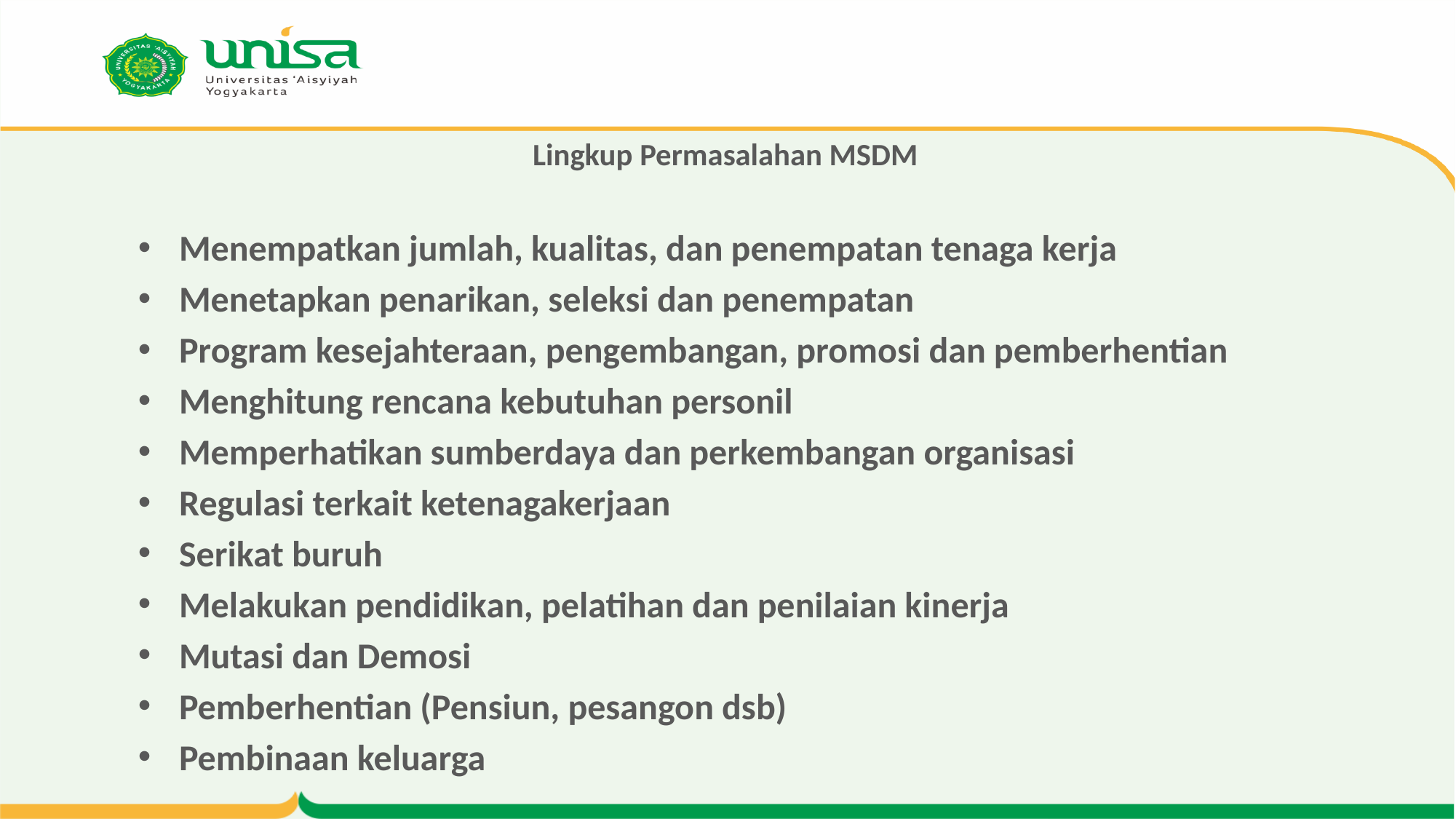

# Lingkup Permasalahan MSDM
Menempatkan jumlah, kualitas, dan penempatan tenaga kerja
Menetapkan penarikan, seleksi dan penempatan
Program kesejahteraan, pengembangan, promosi dan pemberhentian
Menghitung rencana kebutuhan personil
Memperhatikan sumberdaya dan perkembangan organisasi
Regulasi terkait ketenagakerjaan
Serikat buruh
Melakukan pendidikan, pelatihan dan penilaian kinerja
Mutasi dan Demosi
Pemberhentian (Pensiun, pesangon dsb)
Pembinaan keluarga